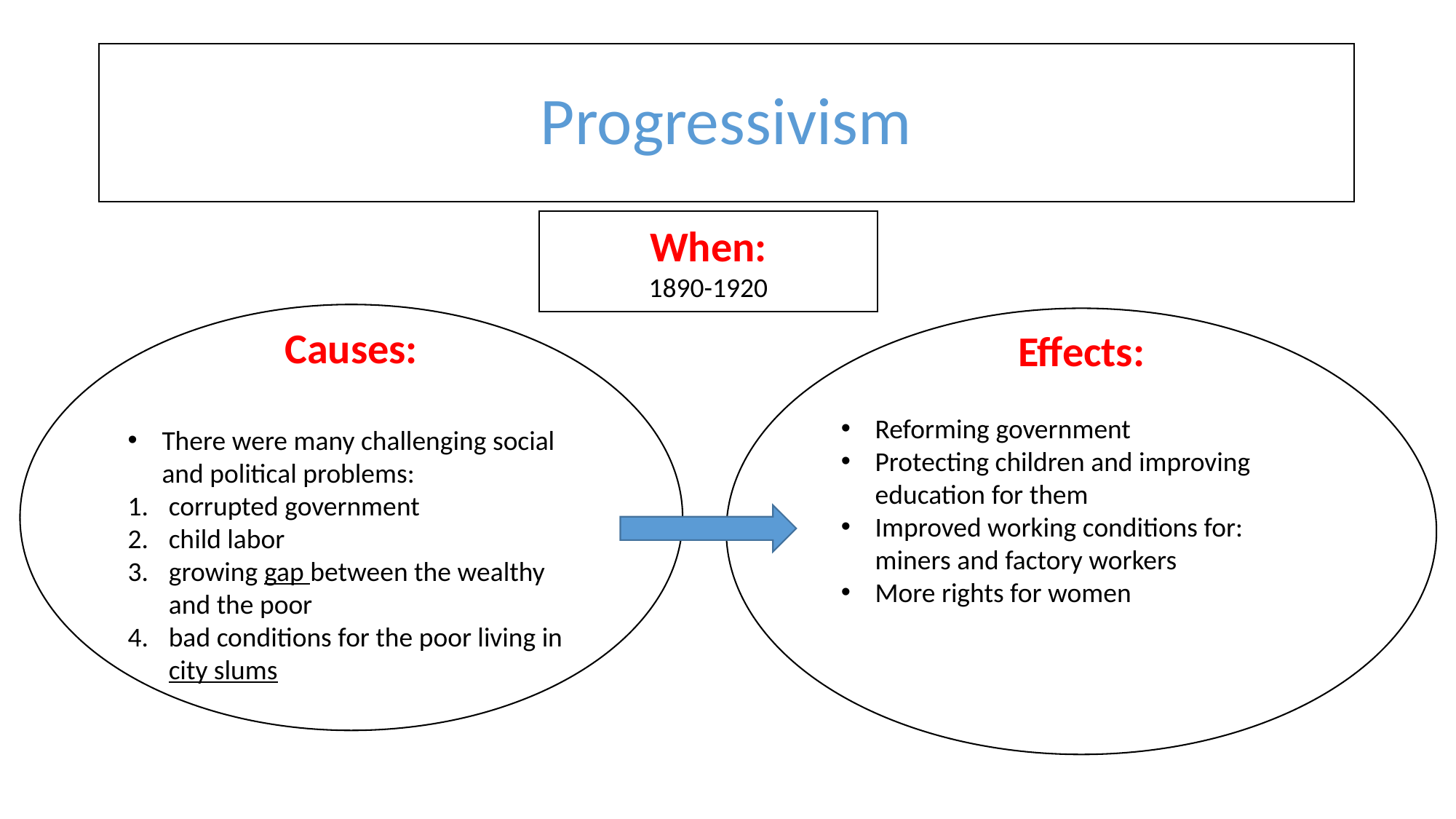

# Progressivism
When:
1890-1920

Causes:

There were many challenging social and political problems:
corrupted government
child labor
growing gap between the wealthy and the poor
bad conditions for the poor living in city slums

Effects:

Reforming government
Protecting children and improving education for them
Improved working conditions for: miners and factory workers
More rights for women